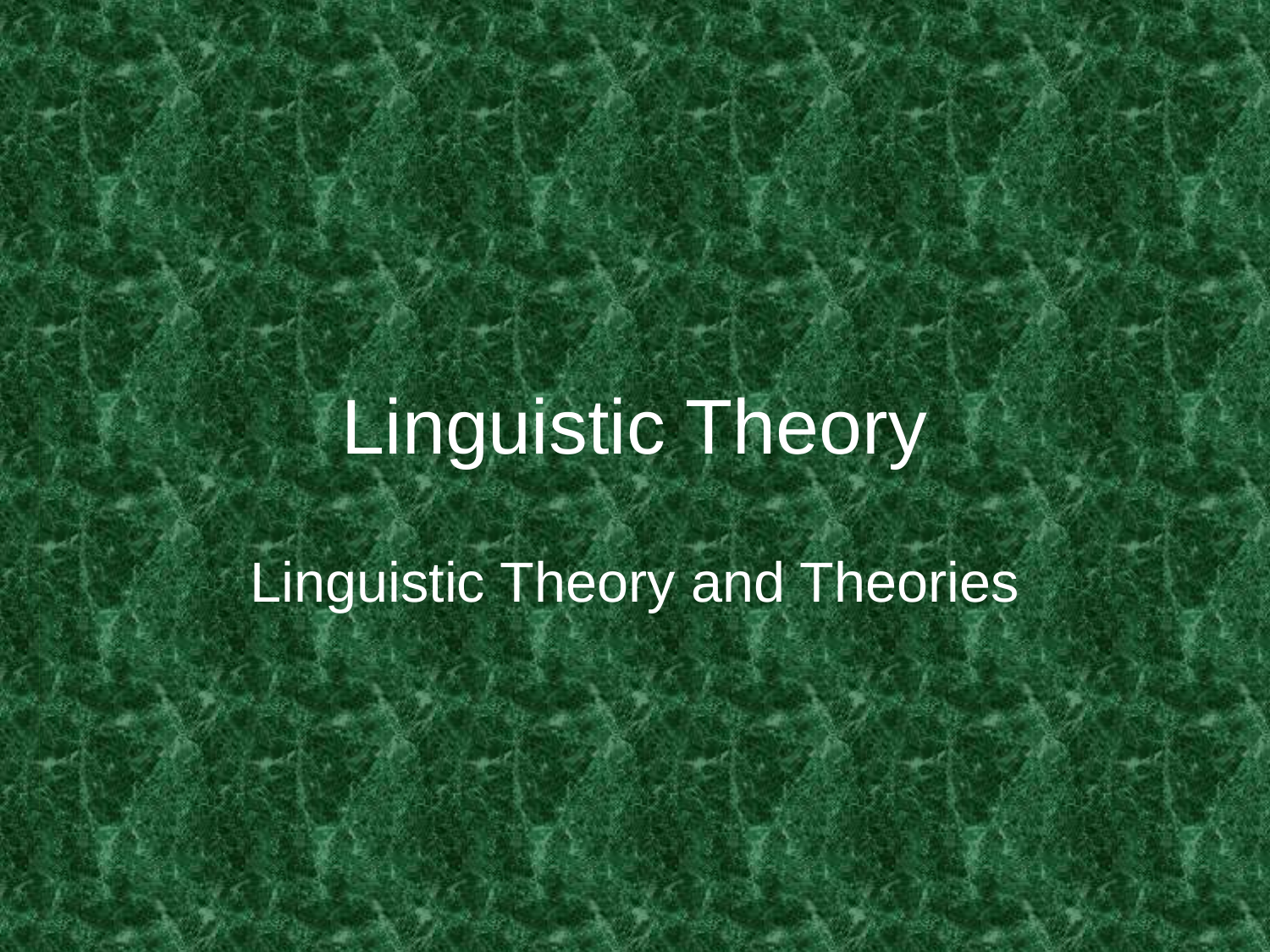

# Linguistic Theory
Linguistic Theory and Theories